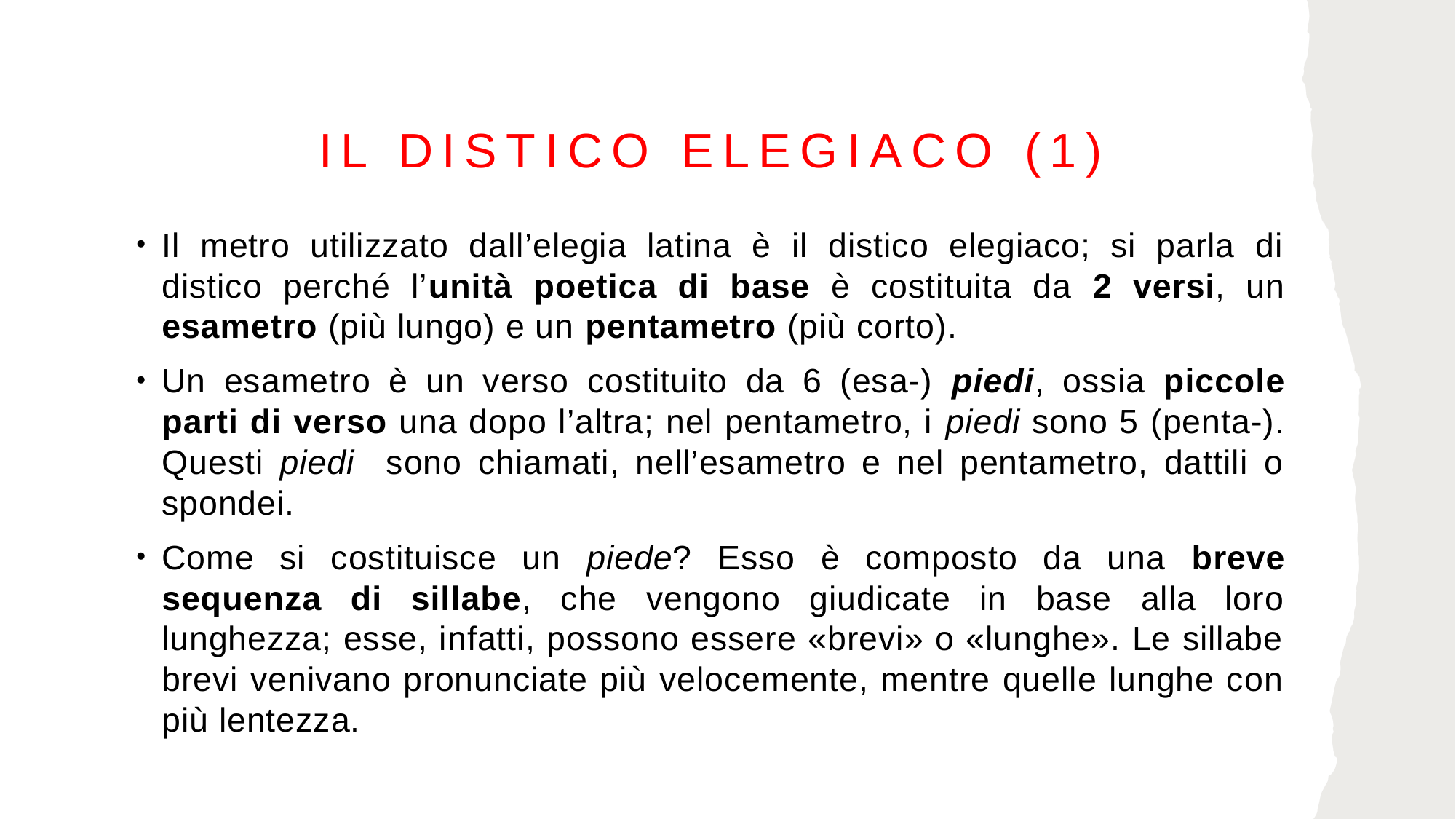

# Il distico elegiaco (1)
Il metro utilizzato dall’elegia latina è il distico elegiaco; si parla di distico perché l’unità poetica di base è costituita da 2 versi, un esametro (più lungo) e un pentametro (più corto).
Un esametro è un verso costituito da 6 (esa-) piedi, ossia piccole parti di verso una dopo l’altra; nel pentametro, i piedi sono 5 (penta-). Questi piedi  sono chiamati, nell’esametro e nel pentametro, dattili o spondei.
Come si costituisce un piede? Esso è composto da una breve sequenza di sillabe, che vengono giudicate in base alla loro lunghezza; esse, infatti, possono essere «brevi» o «lunghe». Le sillabe brevi venivano pronunciate più velocemente, mentre quelle lunghe con più lentezza.